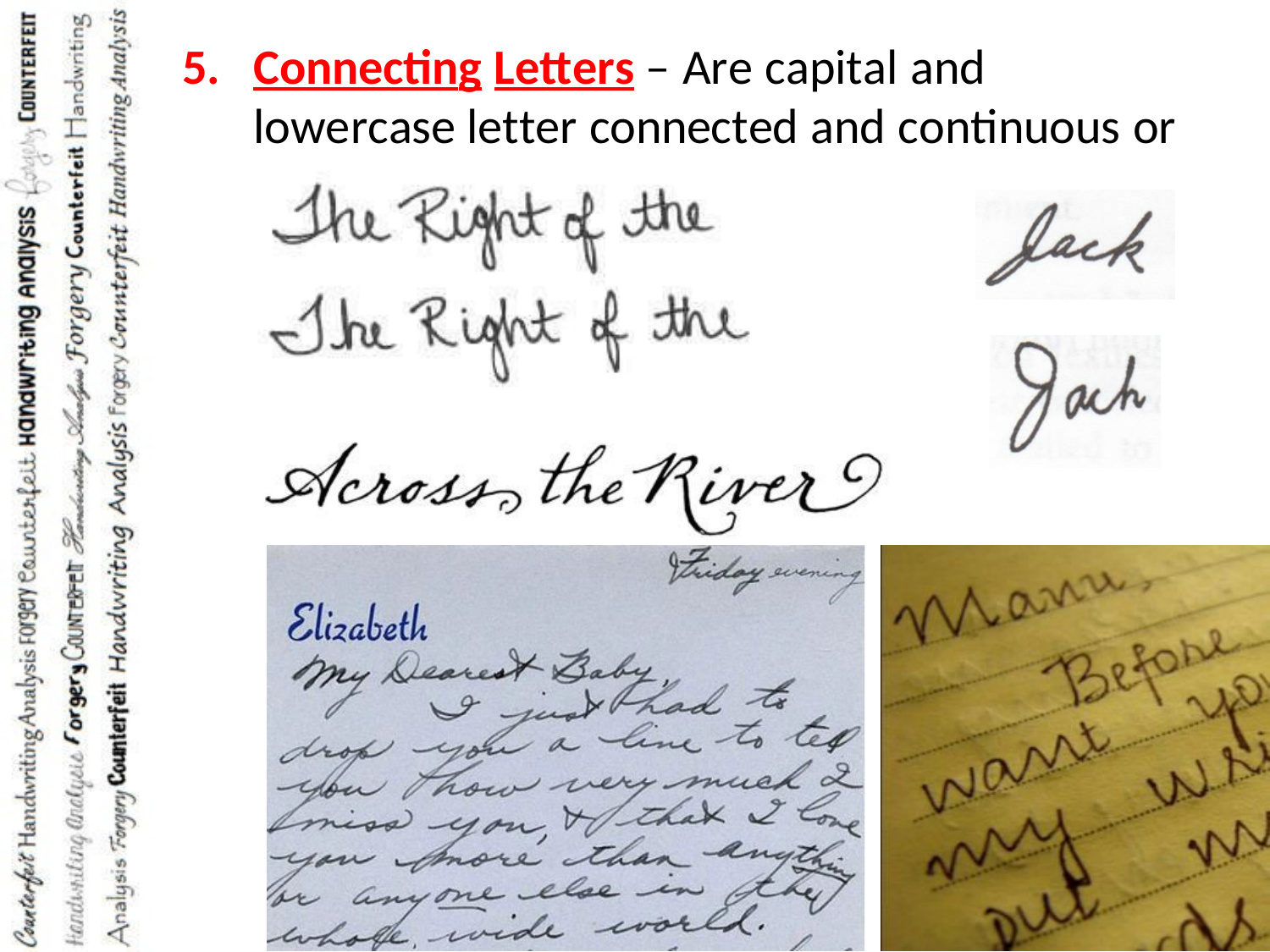

Connecting Letters – Are capital and lowercase letter connected and continuous or not?